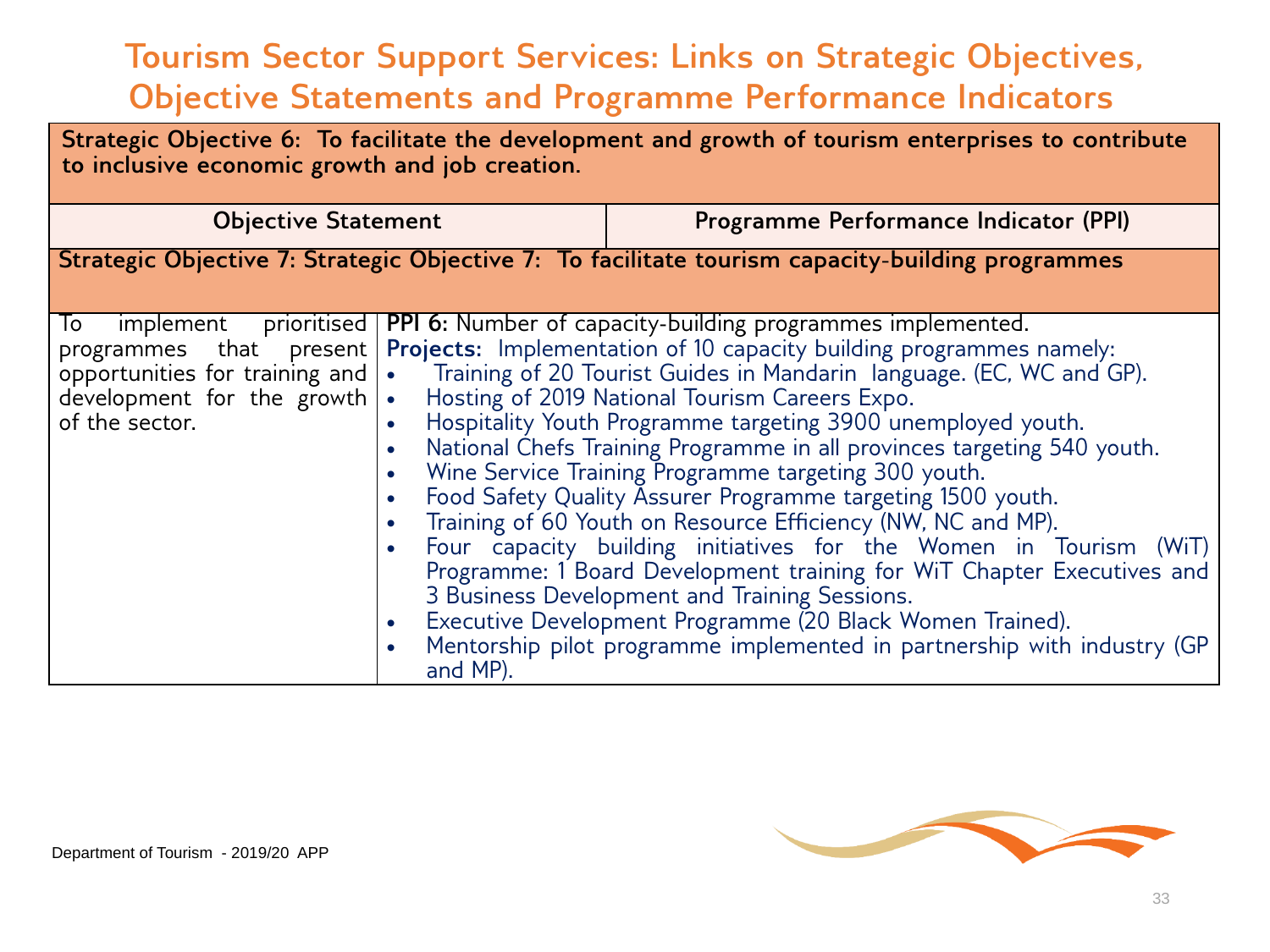

# Tourism Sector Support Services: Links on Strategic Objectives, Objective Statements and Programme Performance Indicators
| Strategic Objective 6: To facilitate the development and growth of tourism enterprises to contribute to inclusive economic growth and job creation. |  |  |
| --- | --- | --- |
| Objective Statement |  | Programme Performance Indicator (PPI) |
| Strategic Objective 7: Strategic Objective 7: To facilitate tourism capacity-building programmes |  |  |
| To implement prioritised programmes that present opportunities for training and development for the growth of the sector. | PPI 6: Number of capacity-building programmes implemented. Projects: Implementation of 10 capacity building programmes namely: Training of 20 Tourist Guides in Mandarin  language. (EC, WC and GP). Hosting of 2019 National Tourism Careers Expo. Hospitality Youth Programme targeting 3900 unemployed youth. National Chefs Training Programme in all provinces targeting 540 youth. Wine Service Training Programme targeting 300 youth. Food Safety Quality Assurer Programme targeting 1500 youth. Training of 60 Youth on Resource Efficiency (NW, NC and MP). Four capacity building initiatives for the Women in Tourism (WiT) Programme: 1 Board Development training for WiT Chapter Executives and 3 Business Development and Training Sessions. Executive Development Programme (20 Black Women Trained). Mentorship pilot programme implemented in partnership with industry (GP and MP). |  |
Department of Tourism  - 2019/20  APP
33